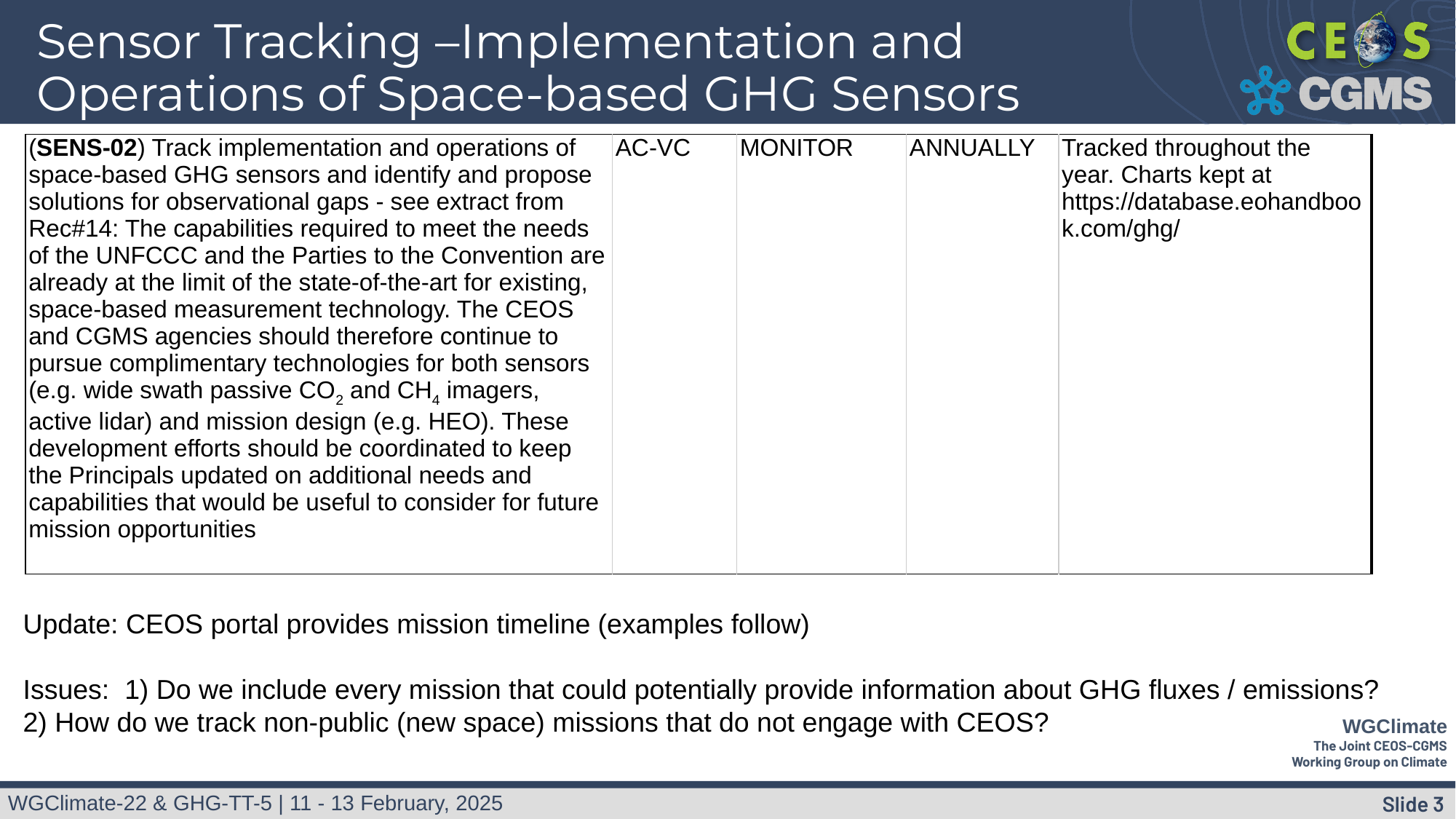

# Sensor Tracking –Implementation and Operations of Space-based GHG Sensors
| (SENS-02) Track implementation and operations of space-based GHG sensors and identify and propose solutions for observational gaps - see extract from Rec#14: The capabilities required to meet the needs of the UNFCCC and the Parties to the Convention are already at the limit of the state-of-the-art for existing, space-based measurement technology. The CEOS and CGMS agencies should therefore continue to pursue complimentary technologies for both sensors (e.g. wide swath passive CO2 and CH4 imagers, active lidar) and mission design (e.g. HEO). These development efforts should be coordinated to keep the Principals updated on additional needs and capabilities that would be useful to consider for future mission opportunities | AC-VC | MONITOR | ANNUALLY | Tracked throughout the year. Charts kept at https://database.eohandbook.com/ghg/ |
| --- | --- | --- | --- | --- |
Update: CEOS portal provides mission timeline (examples follow)

Issues:  1) Do we include every mission that could potentially provide information about GHG fluxes / emissions?
2) How do we track non-public (new space) missions that do not engage with CEOS?